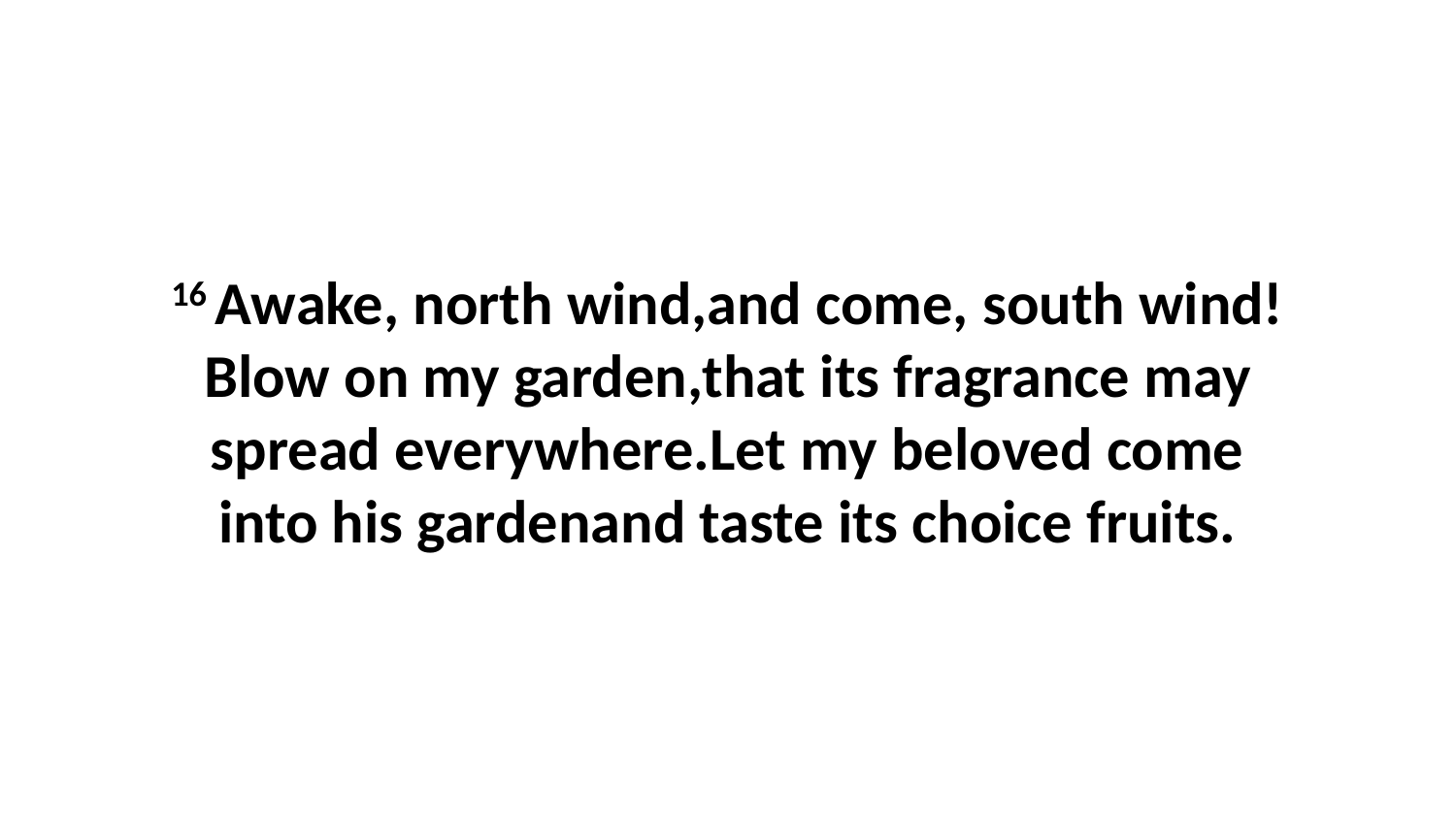

16 Awake, north wind,and come, south wind!Blow on my garden,that its fragrance may spread everywhere.Let my beloved come into his gardenand taste its choice fruits.